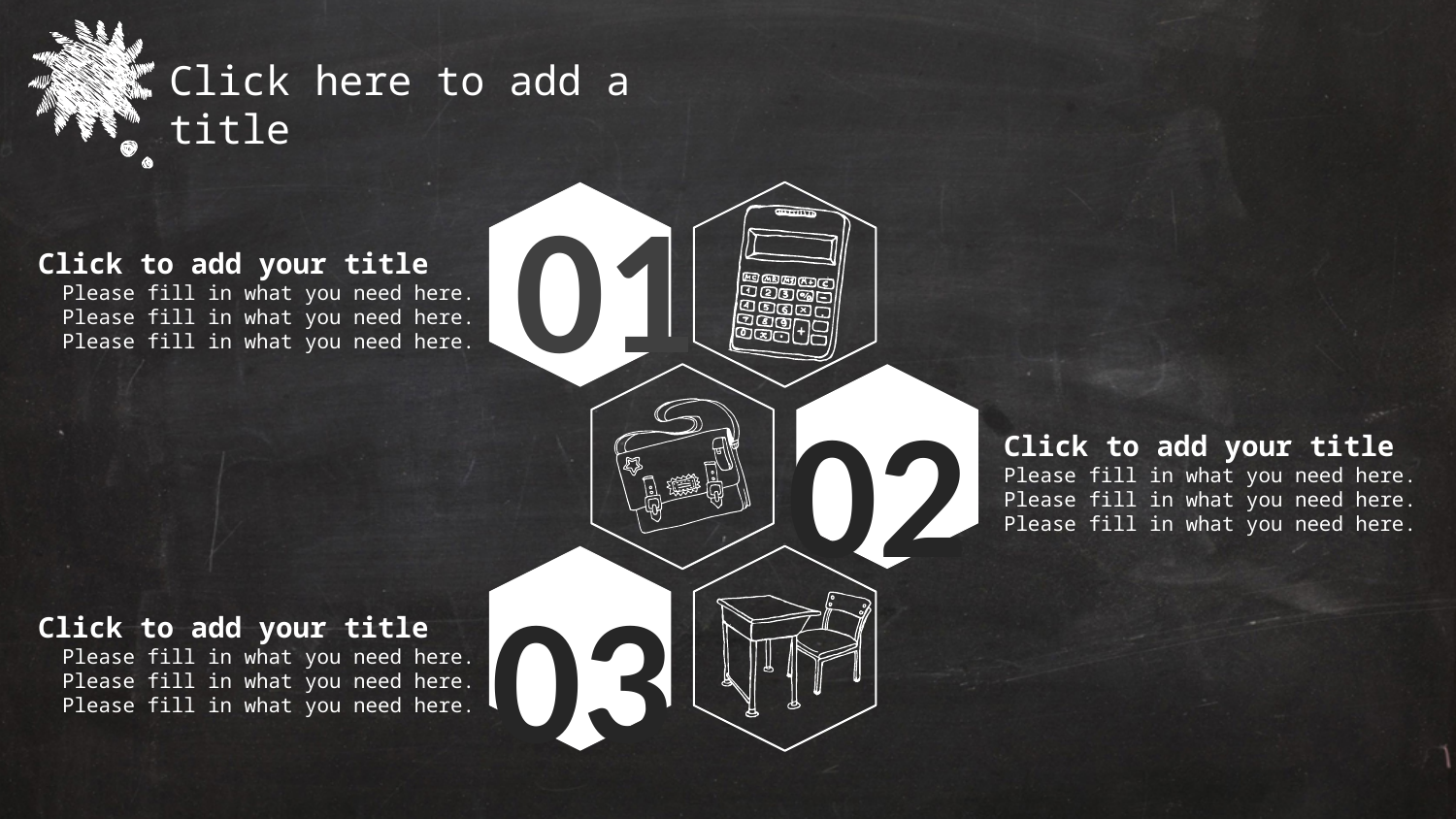

Click here to add a title
01

Click to add your title
Please fill in what you need here. Please fill in what you need here. Please fill in what you need here.
02

Click to add your title
Please fill in what you need here. Please fill in what you need here. Please fill in what you need here.

03

Click to add your title
Please fill in what you need here. Please fill in what you need here. Please fill in what you need here.